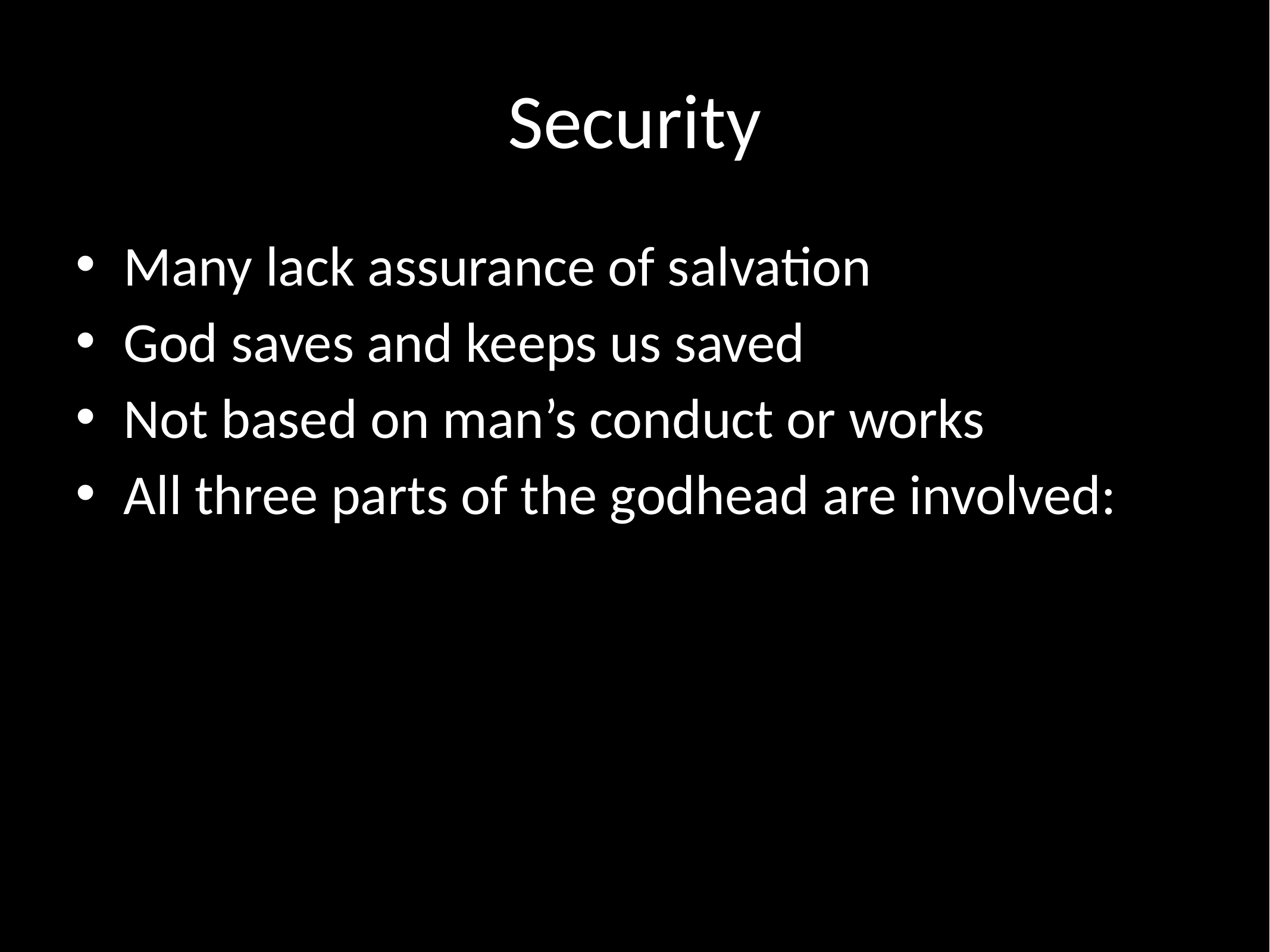

# Security
Many lack assurance of salvation
God saves and keeps us saved
Not based on man’s conduct or works
All three parts of the godhead are involved: